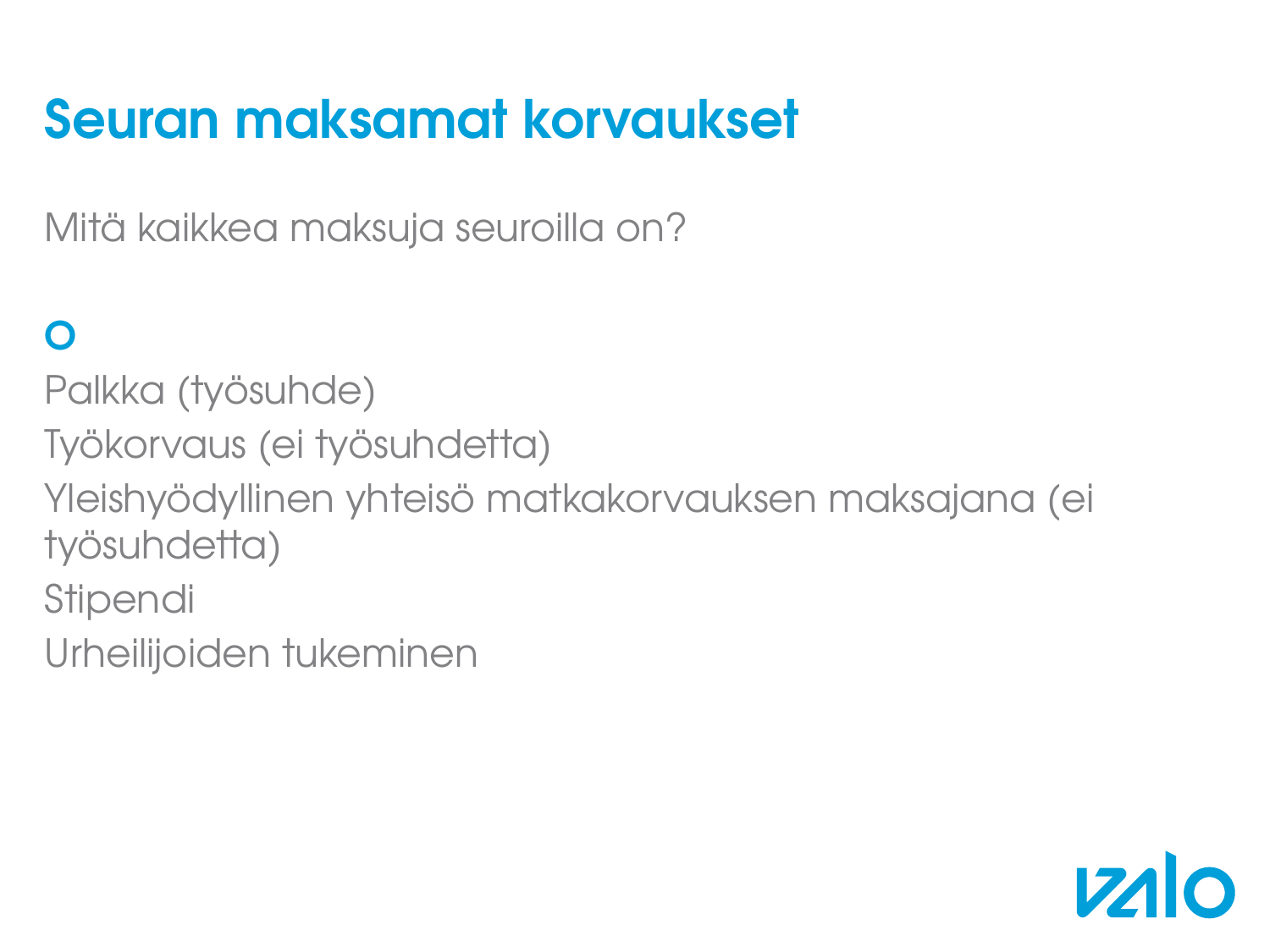

# Seuran maksamat korvaukset
Mitä kaikkea maksuja seuroilla on?

O
Palkka (työsuhde)
Työkorvaus (ei työsuhdetta)
Yleishyödyllinen yhteisö matkakorvauksen maksajana (ei työsuhdetta)
Stipendi
Urheilijoiden tukeminen